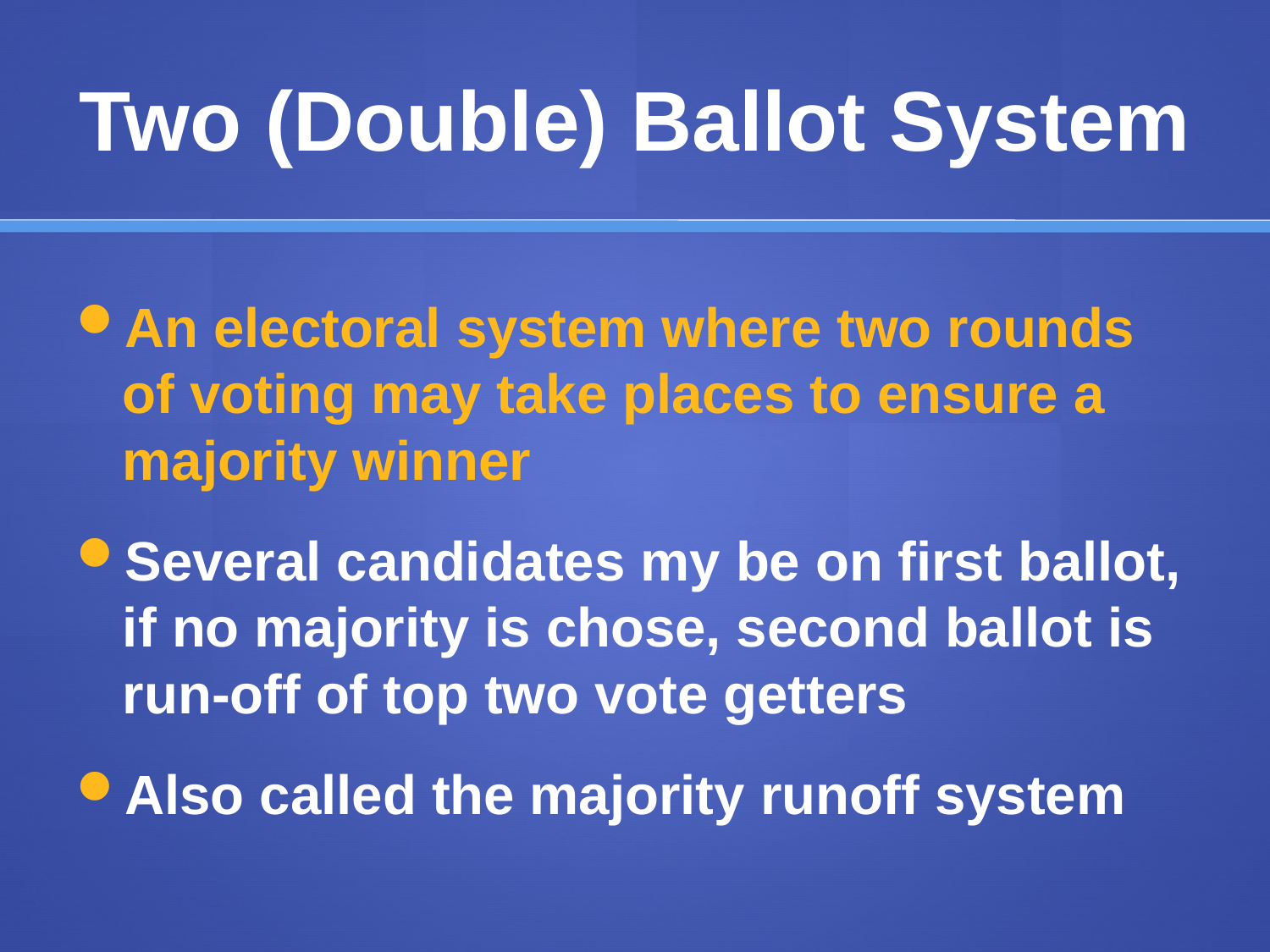

# Two (Double) Ballot System
An electoral system where two rounds of voting may take places to ensure a majority winner
Several candidates my be on first ballot, if no majority is chose, second ballot is run-off of top two vote getters
Also called the majority runoff system